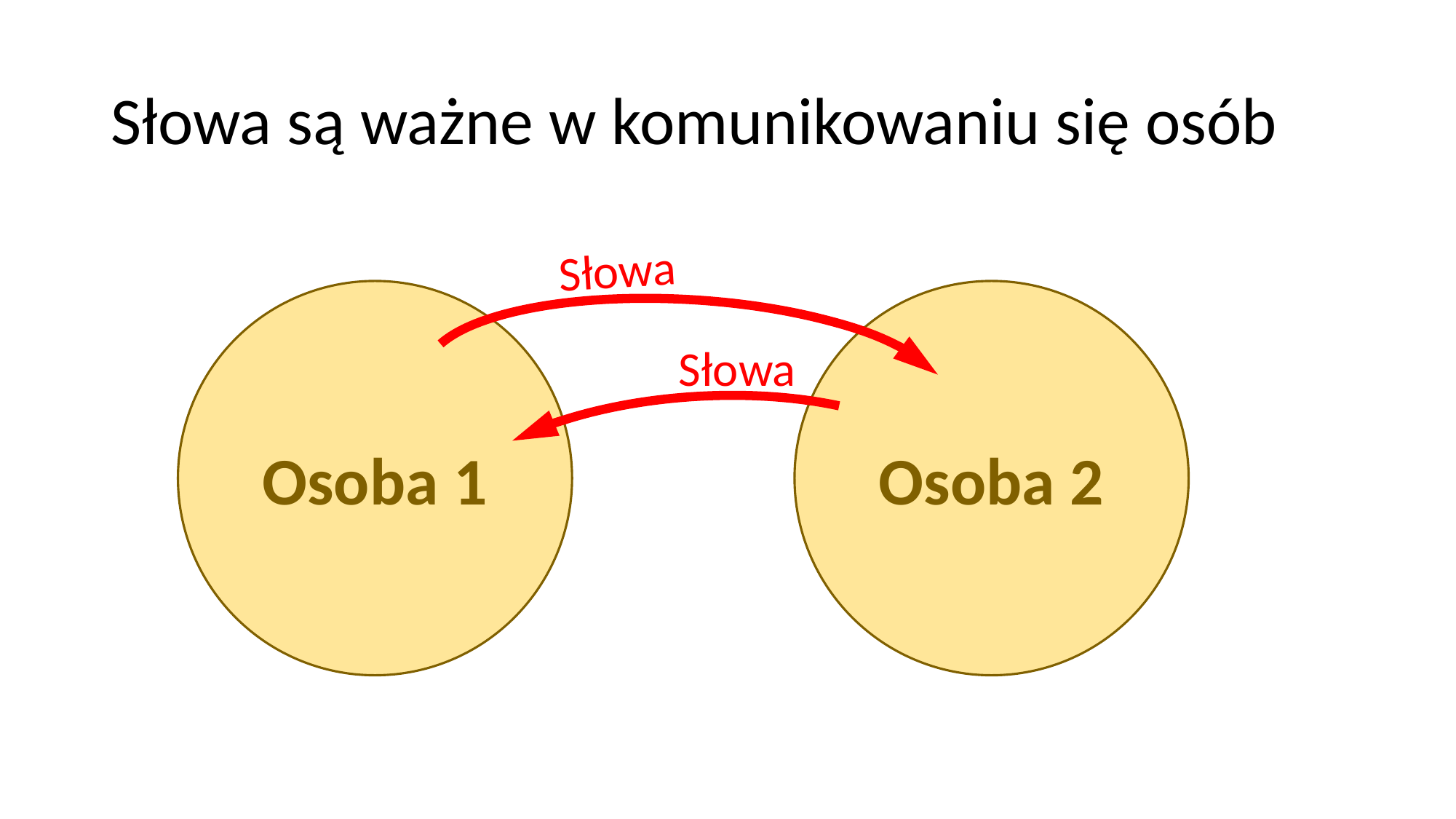

# Słowa są ważne w komunikowaniu się osób
Słowa
Osoba 1
Osoba 2

Słowa